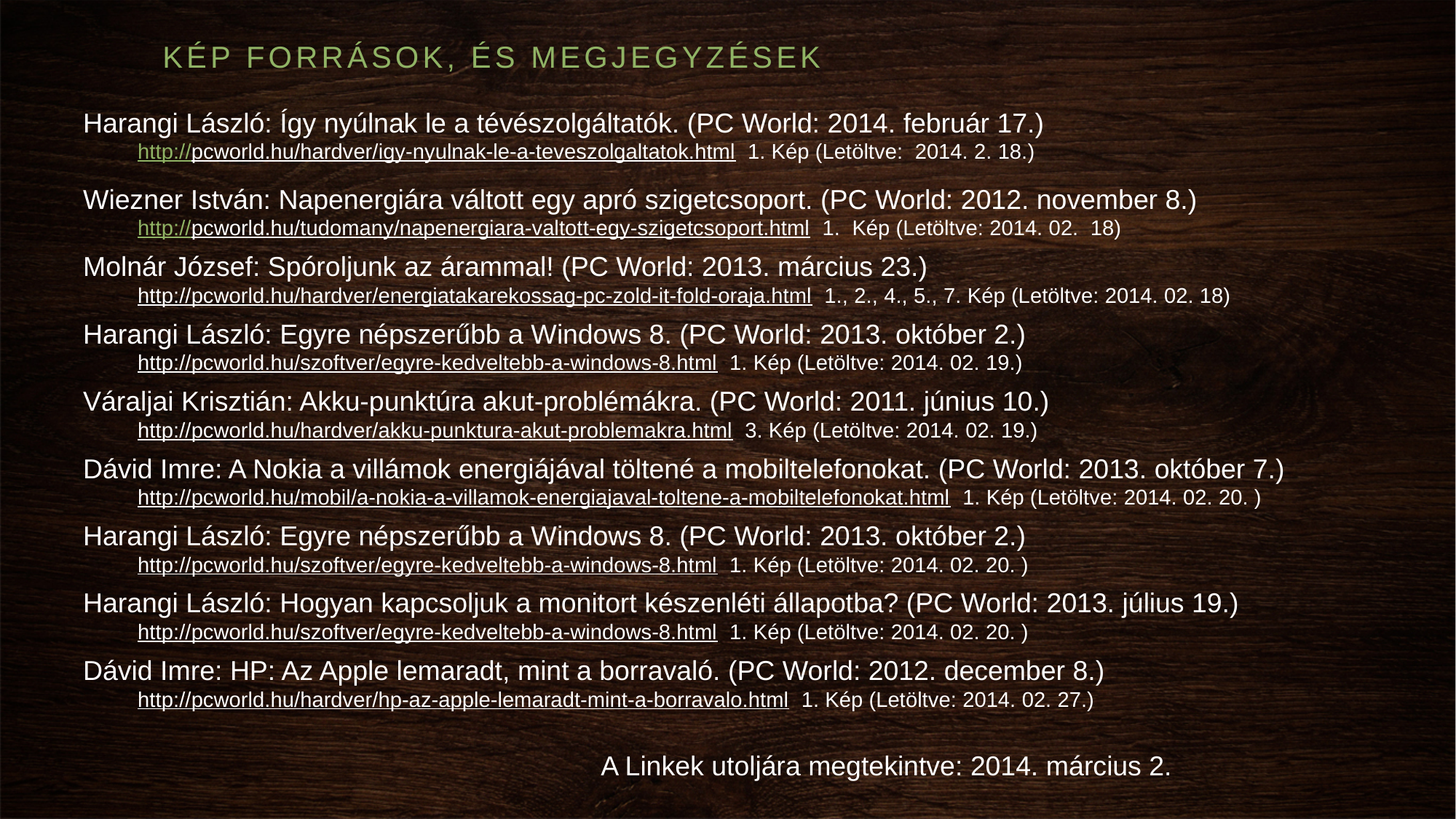

Kép források, és megjegyzések
Harangi László: Így nyúlnak le a tévészolgáltatók. (PC World: 2014. február 17.)
http://pcworld.hu/hardver/igy-nyulnak-le-a-teveszolgaltatok.html  1. Kép (Letöltve:  2014. 2. 18.)
Wiezner István: Napenergiára váltott egy apró szigetcsoport. (PC World: 2012. november 8.)
http://pcworld.hu/tudomany/napenergiara-valtott-egy-szigetcsoport.html  1.  Kép (Letöltve: 2014. 02.  18)
Molnár József: Spóroljunk az árammal! (PC World: 2013. március 23.)
http://pcworld.hu/hardver/energiatakarekossag-pc-zold-it-fold-oraja.html  1., 2., 4., 5., 7. Kép (Letöltve: 2014. 02. 18)
Harangi László: Egyre népszerűbb a Windows 8. (PC World: 2013. október 2.)
http://pcworld.hu/szoftver/egyre-kedveltebb-a-windows-8.html  1. Kép (Letöltve: 2014. 02. 19.)
Váraljai Krisztián: Akku-punktúra akut-problémákra. (PC World: 2011. június 10.)
http://pcworld.hu/hardver/akku-punktura-akut-problemakra.html  3. Kép (Letöltve: 2014. 02. 19.)
Dávid Imre: A Nokia a villámok energiájával töltené a mobiltelefonokat. (PC World: 2013. október 7.)
http://pcworld.hu/mobil/a-nokia-a-villamok-energiajaval-toltene-a-mobiltelefonokat.html  1. Kép (Letöltve: 2014. 02. 20. )
Harangi László: Egyre népszerűbb a Windows 8. (PC World: 2013. október 2.)
http://pcworld.hu/szoftver/egyre-kedveltebb-a-windows-8.html  1. Kép (Letöltve: 2014. 02. 20. )
Harangi László: Hogyan kapcsoljuk a monitort készenléti állapotba? (PC World: 2013. július 19.)
http://pcworld.hu/szoftver/egyre-kedveltebb-a-windows-8.html  1. Kép (Letöltve: 2014. 02. 20. )
Dávid Imre: HP: Az Apple lemaradt, mint a borravaló. (PC World: 2012. december 8.)
http://pcworld.hu/hardver/hp-az-apple-lemaradt-mint-a-borravalo.html  1. Kép (Letöltve: 2014. 02. 27.)

A Linkek utoljára megtekintve: 2014. március 2.